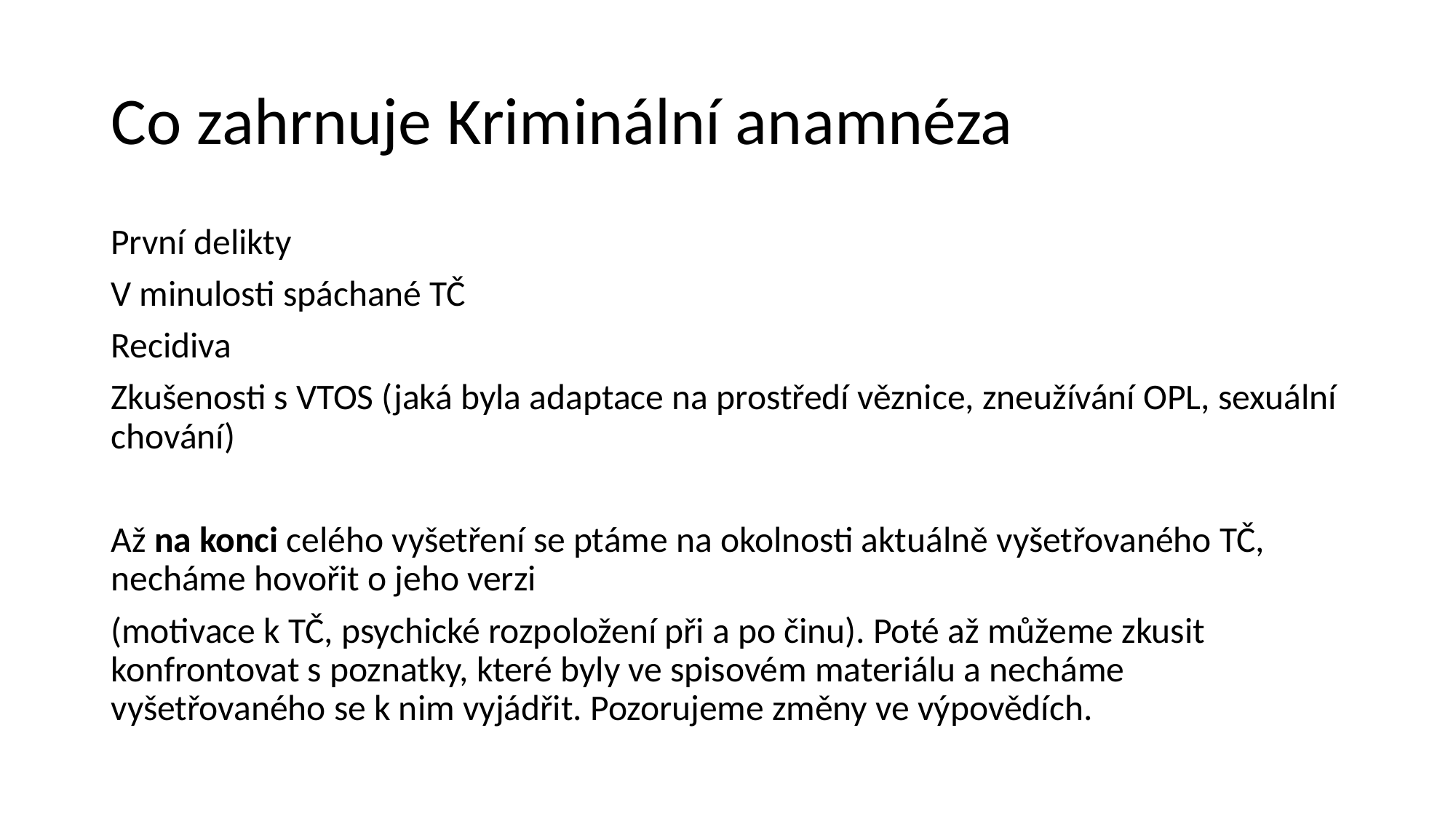

# Co zahrnuje Kriminální anamnéza
První delikty
V minulosti spáchané TČ
Recidiva
Zkušenosti s VTOS (jaká byla adaptace na prostředí věznice, zneužívání OPL, sexuální chování)

Až na konci celého vyšetření se ptáme na okolnosti aktuálně vyšetřovaného TČ, necháme hovořit o jeho verzi
(motivace k TČ, psychické rozpoložení při a po činu). Poté až můžeme zkusit konfrontovat s poznatky, které byly ve spisovém materiálu a necháme vyšetřovaného se k nim vyjádřit. Pozorujeme změny ve výpovědích.